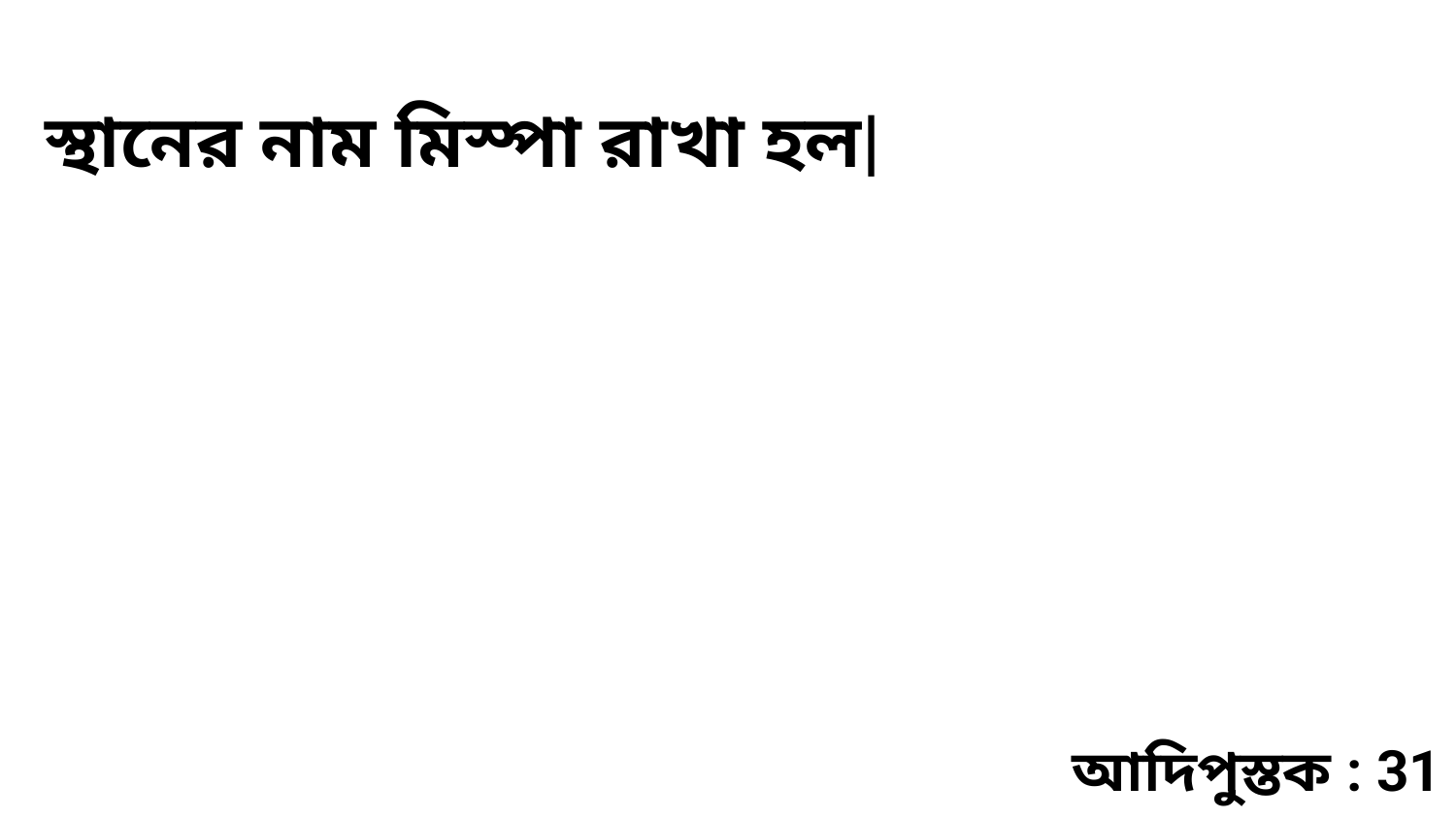

স্থানের নাম মিস্পা রাখা হল|
আদিপুস্তক : 31